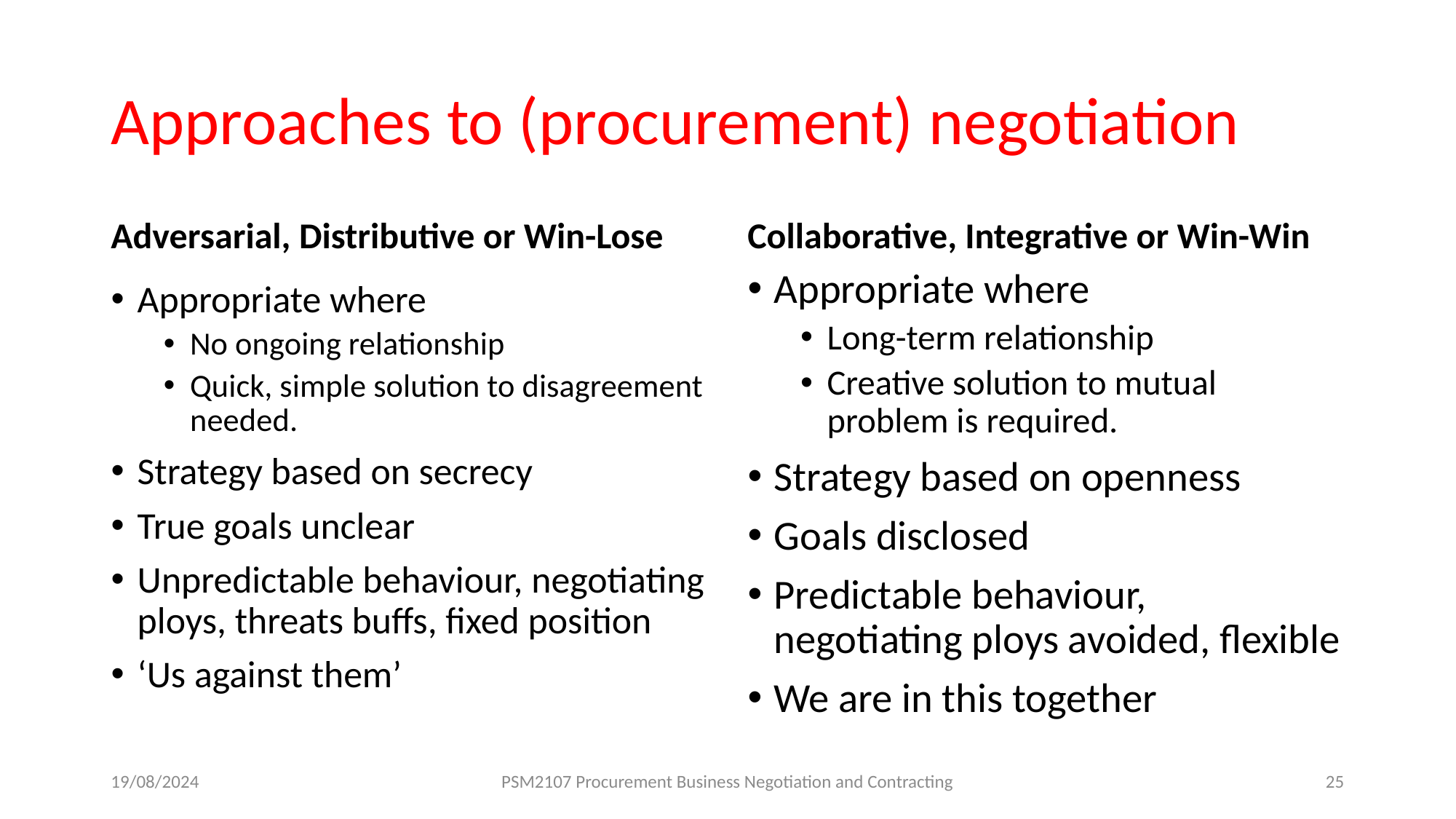

# Approaches to (procurement) negotiation
Adversarial, Distributive or Win-Lose
Collaborative, Integrative or Win-Win
Appropriate where
Long-term relationship
Creative solution to mutual problem is required.
Strategy based on openness
Goals disclosed
Predictable behaviour, negotiating ploys avoided, flexible
We are in this together
Appropriate where
No ongoing relationship
Quick, simple solution to disagreement needed.
Strategy based on secrecy
True goals unclear
Unpredictable behaviour, negotiating ploys, threats buffs, fixed position
‘Us against them’
19/08/2024
PSM2107 Procurement Business Negotiation and Contracting
25